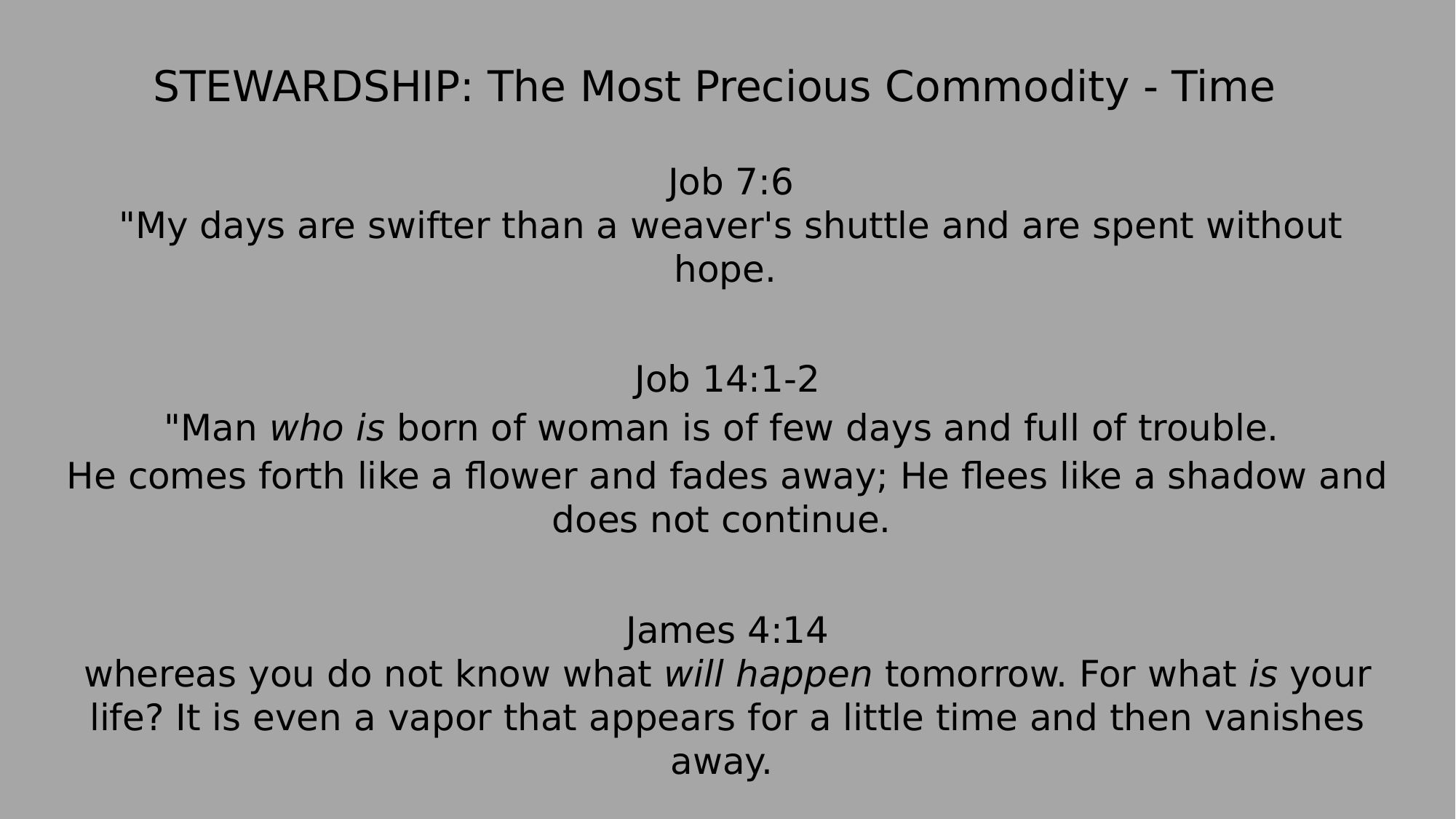

STEWARDSHIP: The Most Precious Commodity - Time

Job 7:6
"My days are swifter than a weaver's shuttle and are spent without hope.
Job 14:1-2
"Man who is born of woman is of few days and full of trouble.
He comes forth like a flower and fades away; He flees like a shadow and does not continue.
James 4:14
whereas you do not know what will happen tomorrow. For what is your life? It is even a vapor that appears for a little time and then vanishes away.